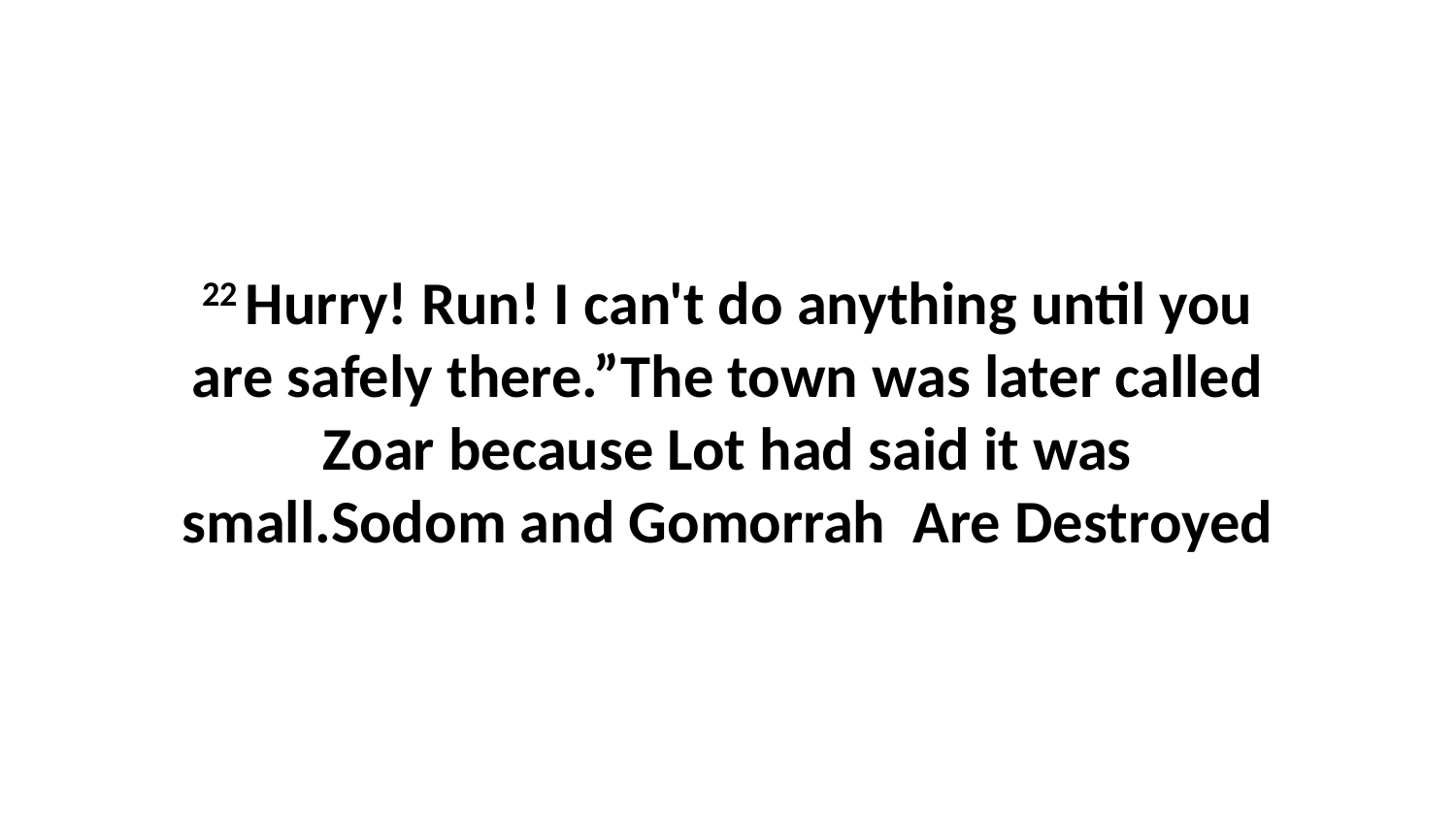

22 Hurry! Run! I can't do anything until you are safely there.”The town was later called Zoar because Lot had said it was small.Sodom and Gomorrah  Are Destroyed